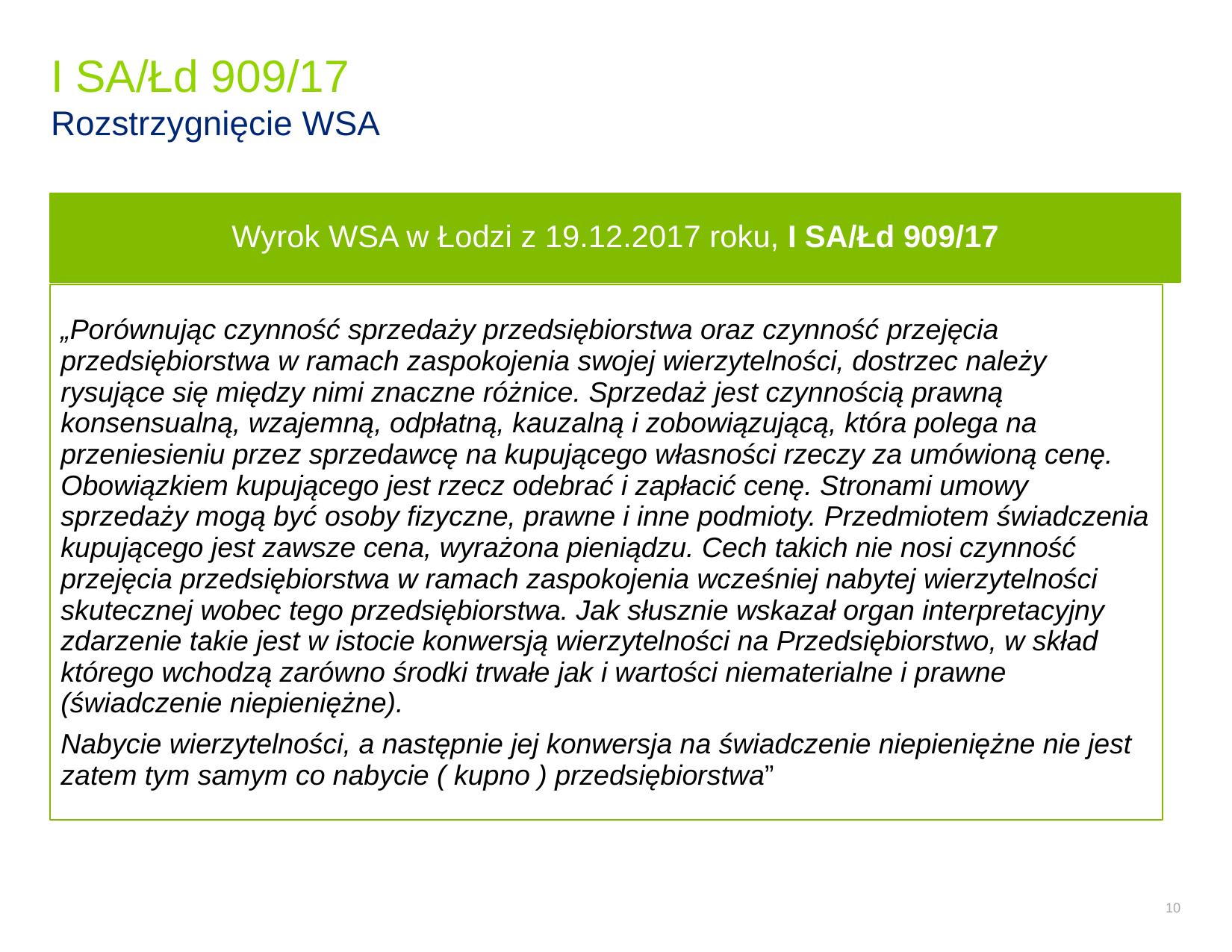

# I SA/Łd 909/17 Rozstrzygnięcie WSA
Wyrok WSA w Łodzi z 19.12.2017 roku, I SA/Łd 909/17
„Porównując czynność sprzedaży przedsiębiorstwa oraz czynność przejęcia przedsiębiorstwa w ramach zaspokojenia swojej wierzytelności, dostrzec należy rysujące się między nimi znaczne różnice. Sprzedaż jest czynnością prawną konsensualną, wzajemną, odpłatną, kauzalną i zobowiązującą, która polega na przeniesieniu przez sprzedawcę na kupującego własności rzeczy za umówioną cenę. Obowiązkiem kupującego jest rzecz odebrać i zapłacić cenę. Stronami umowy sprzedaży mogą być osoby fizyczne, prawne i inne podmioty. Przedmiotem świadczenia kupującego jest zawsze cena, wyrażona pieniądzu. Cech takich nie nosi czynność przejęcia przedsiębiorstwa w ramach zaspokojenia wcześniej nabytej wierzytelności skutecznej wobec tego przedsiębiorstwa. Jak słusznie wskazał organ interpretacyjny zdarzenie takie jest w istocie konwersją wierzytelności na Przedsiębiorstwo, w skład którego wchodzą zarówno środki trwałe jak i wartości niematerialne i prawne (świadczenie niepieniężne).
Nabycie wierzytelności, a następnie jej konwersja na świadczenie niepieniężne nie jest zatem tym samym co nabycie ( kupno ) przedsiębiorstwa”

10